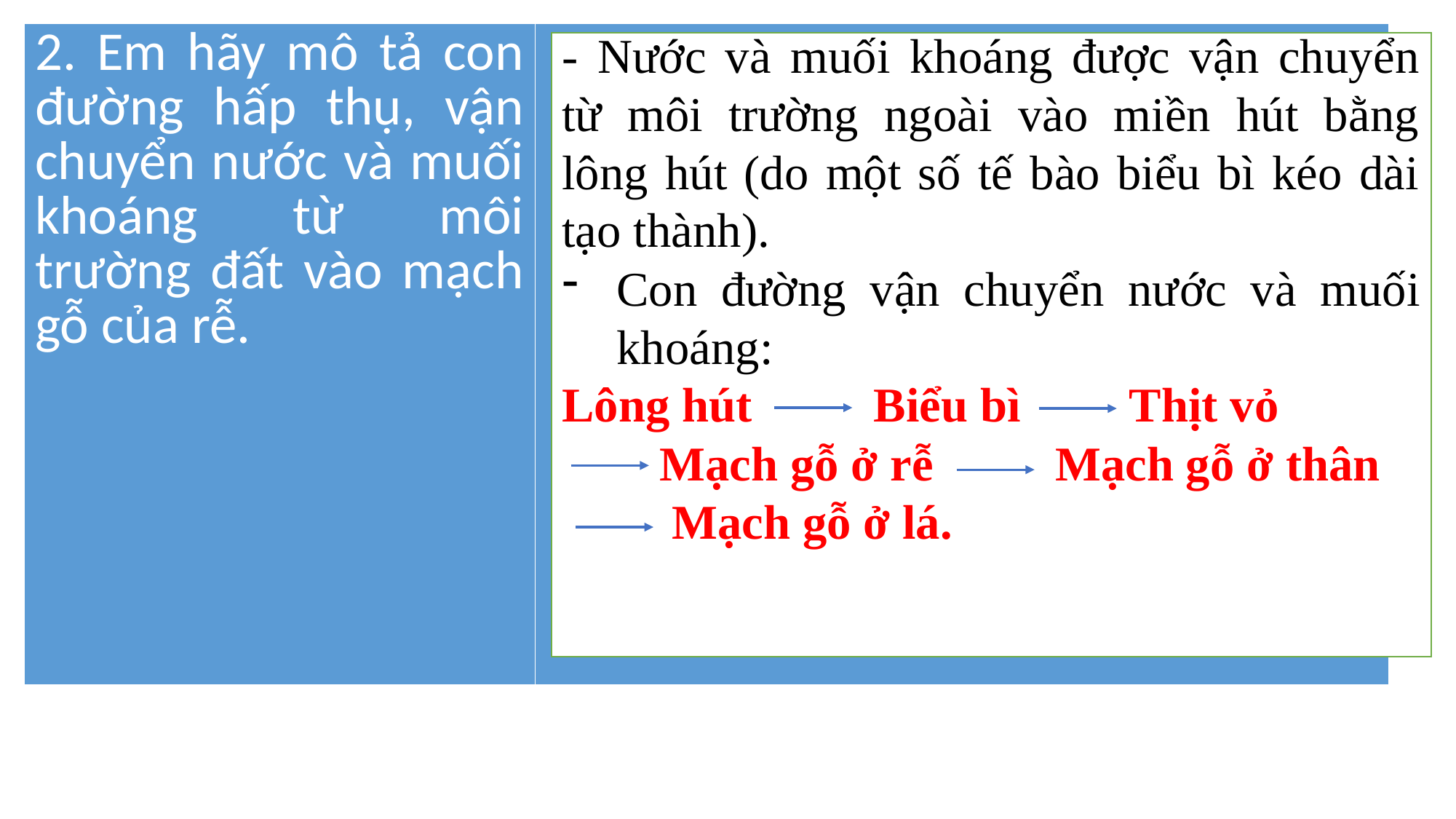

| 2. Em hãy mô tả con đường hấp thụ, vận chuyển nước và muối khoáng từ môi trường đất vào mạch gỗ của rễ. |  |
| --- | --- |
- Nước và muối khoáng được vận chuyển từ môi trường ngoài vào miền hút bằng lông hút (do một số tế bào biểu bì kéo dài tạo thành).
Con đường vận chuyển nước và muối khoáng:
Lông hút          Biểu bì         Thịt vỏ
        Mạch gỗ ở rễ          Mạch gỗ ở thân
         Mạch gỗ ở lá.